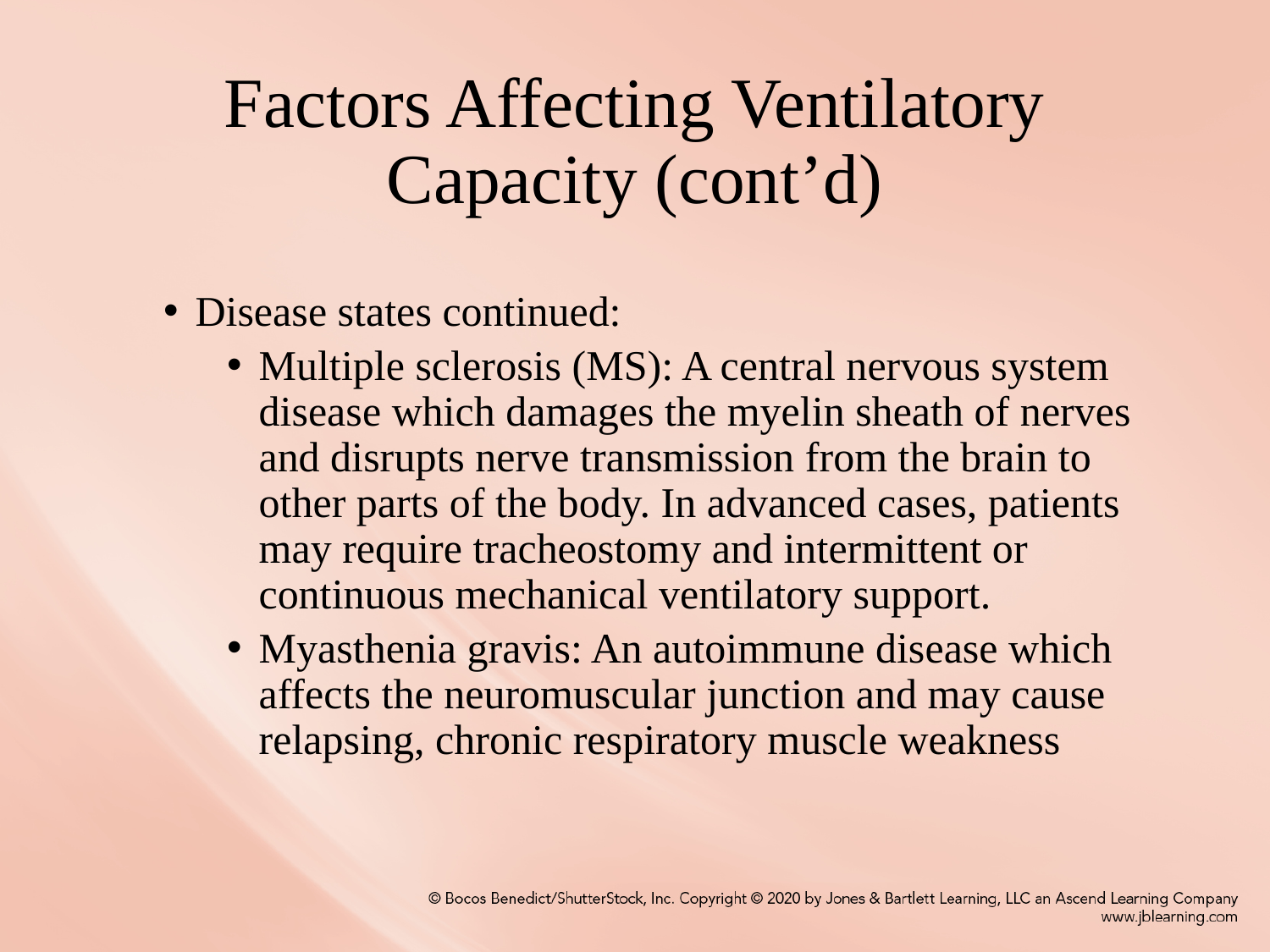

# Factors Affecting Ventilatory Capacity (cont’d)
Disease states continued:
Multiple sclerosis (MS): A central nervous system disease which damages the myelin sheath of nerves and disrupts nerve transmission from the brain to other parts of the body. In advanced cases, patients may require tracheostomy and intermittent or continuous mechanical ventilatory support.
Myasthenia gravis: An autoimmune disease which affects the neuromuscular junction and may cause relapsing, chronic respiratory muscle weakness